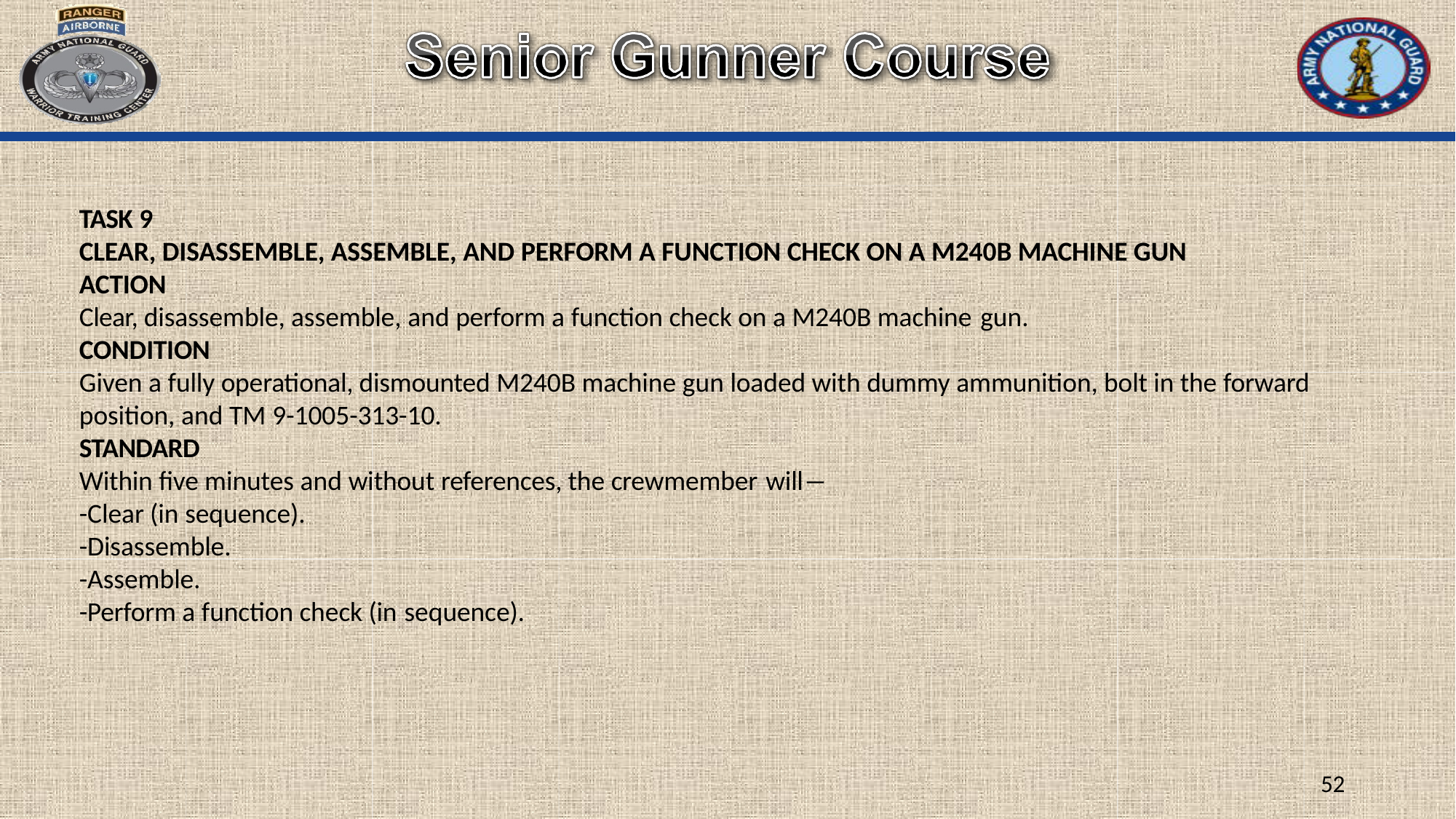

TASK 9
CLEAR, DISASSEMBLE, ASSEMBLE, AND PERFORM A FUNCTION CHECK ON A M240B MACHINE GUN  ACTION
Clear, disassemble, assemble, and perform a function check on a M240B machine gun.
CONDITION
Given a fully operational, dismounted M240B machine gun loaded with dummy ammunition, bolt in the forward  position, and TM 9-1005-313-10.
STANDARD
Within five minutes and without references, the crewmember will―
-Clear (in sequence).
-Disassemble.
-Assemble.
-Perform a function check (in sequence).
52